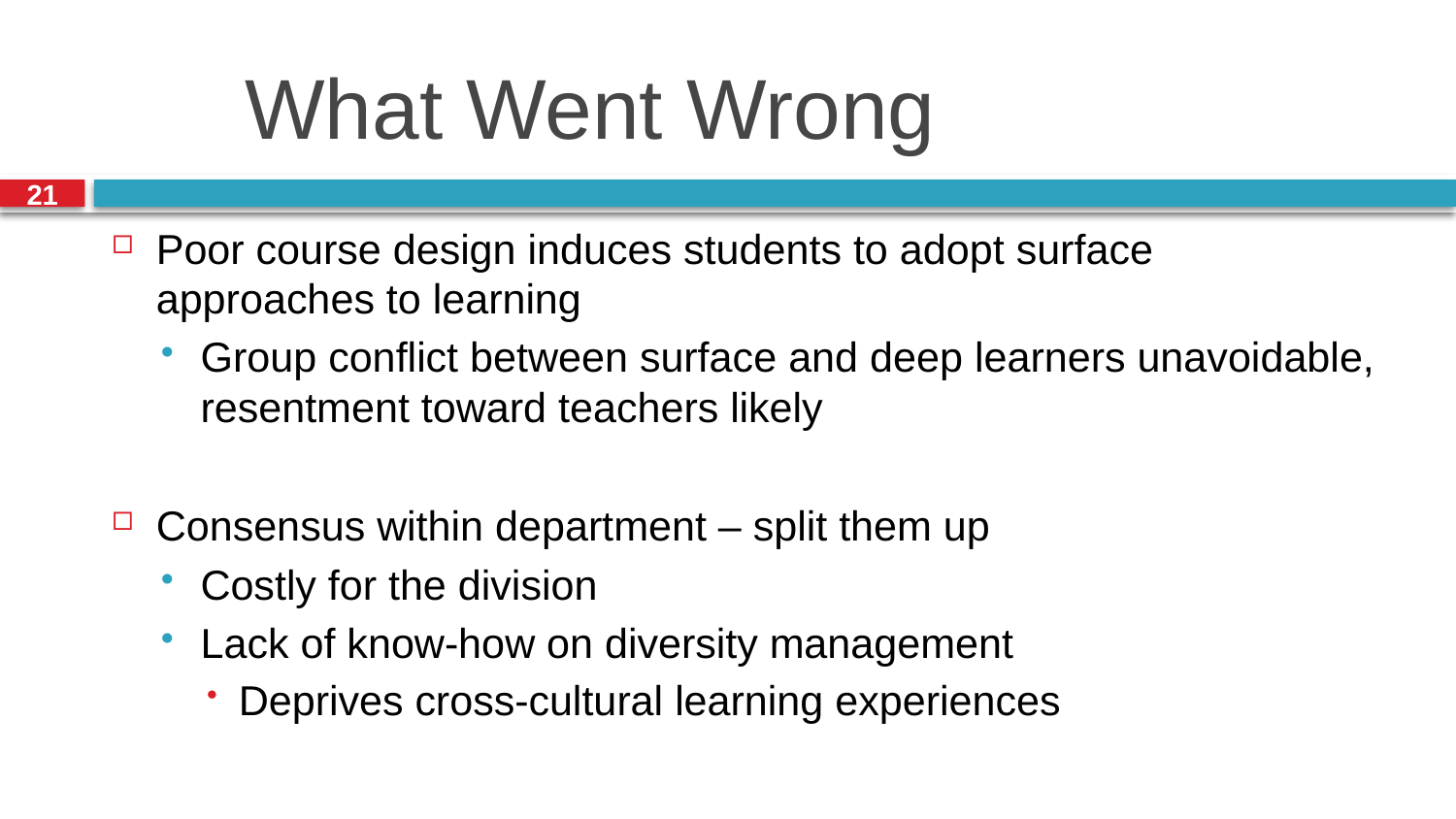

# What Went Wrong
21
Poor course design induces students to adopt surface approaches to learning
Group conflict between surface and deep learners unavoidable, resentment toward teachers likely

Consensus within department – split them up
Costly for the division
Lack of know-how on diversity management
Deprives cross-cultural learning experiences